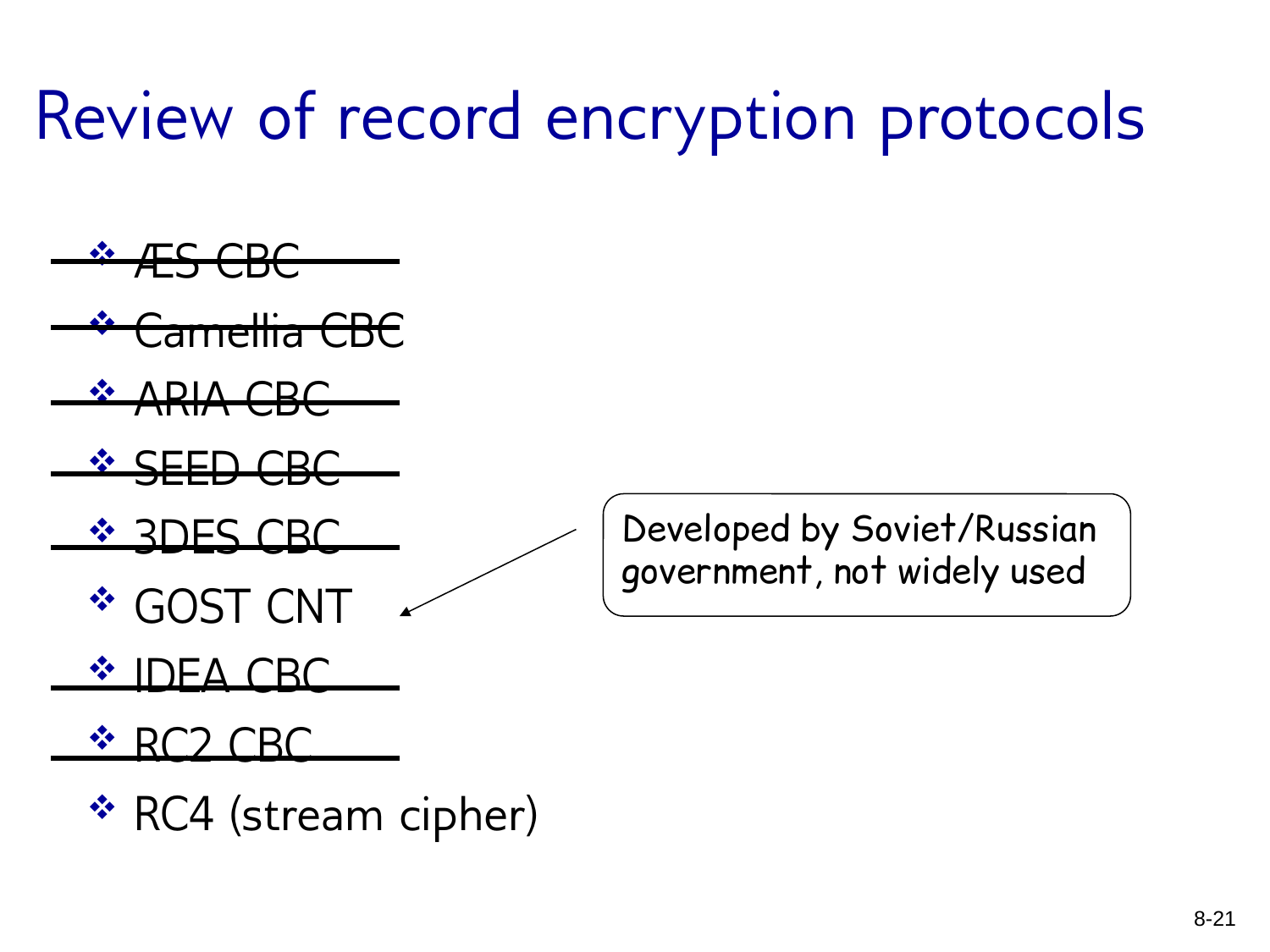

# Review of record encryption protocols
AES CBC
Camellia CBC
ARIA CBC
SEED CBC
3DES CBC
GOST CNT
IDEA CBC
RC2 CBC
RC4 (stream cipher)
Developed by Soviet/Russian government, not widely used